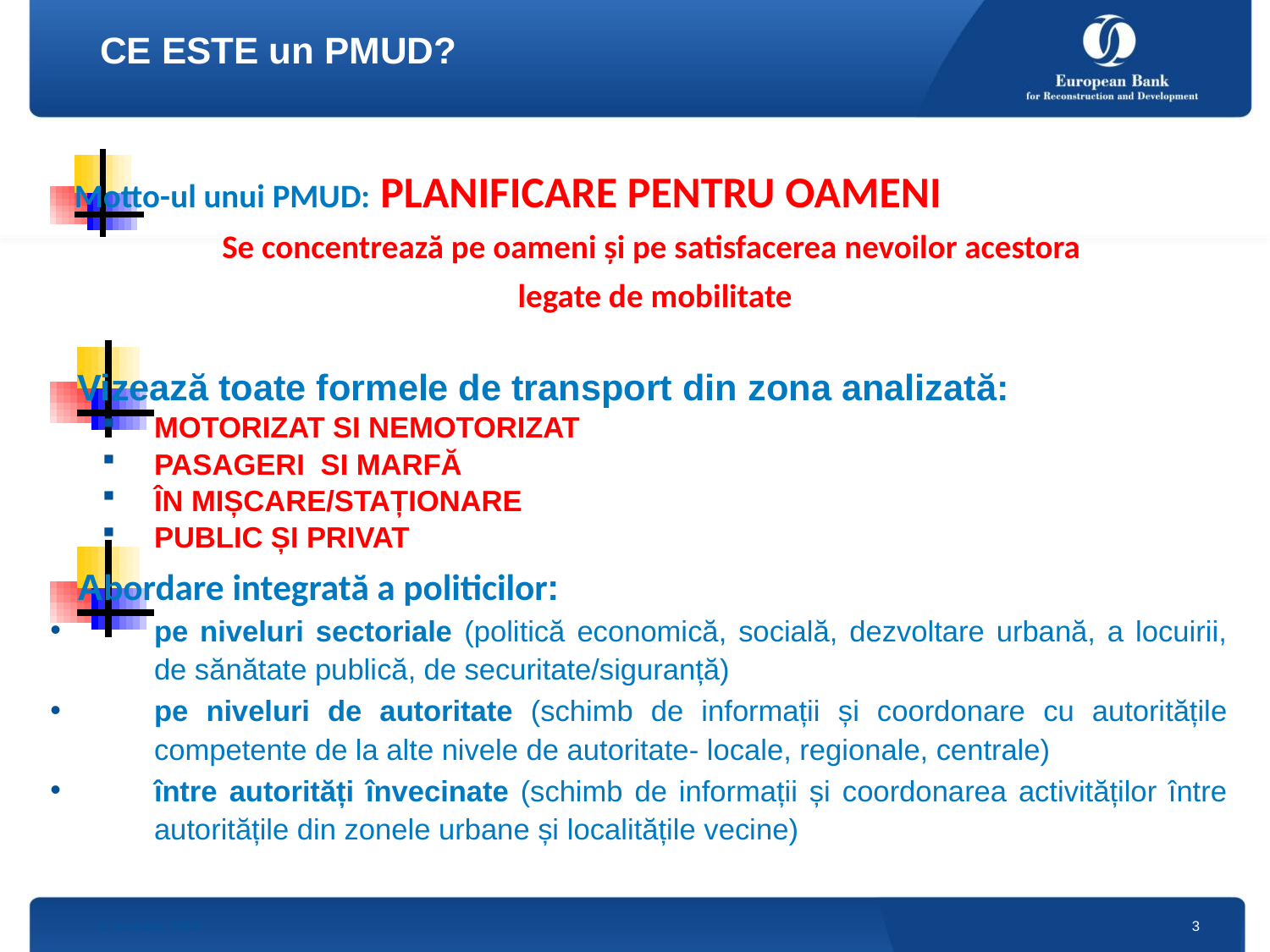

# CE ESTE un PMUD?

Motto-ul unui PMUD:	PLANIFICARE PENTRU OAMENI
	Se concentrează pe oameni și pe satisfacerea nevoilor acestora
	legate de mobilitate

Vizează toate formele de transport din zona analizată:
MOTORIZAT SI NEMOTORIZAT
PASAGERI  SI MARFĂ
ÎN MIȘCARE/STAȚIONARE
PUBLIC ȘI PRIVAT
Abordare integrată a politicilor:
pe niveluri sectoriale (politică economică, socială, dezvoltare urbană, a locuirii, de sănătate publică, de securitate/siguranță)
pe niveluri de autoritate (schimb de informații și coordonare cu autoritățile competente de la alte nivele de autoritate- locale, regionale, centrale)
între autorități învecinate (schimb de informații și coordonarea activităților între autoritățile din zonele urbane și localitățile vecine)

6 January, 2016
3